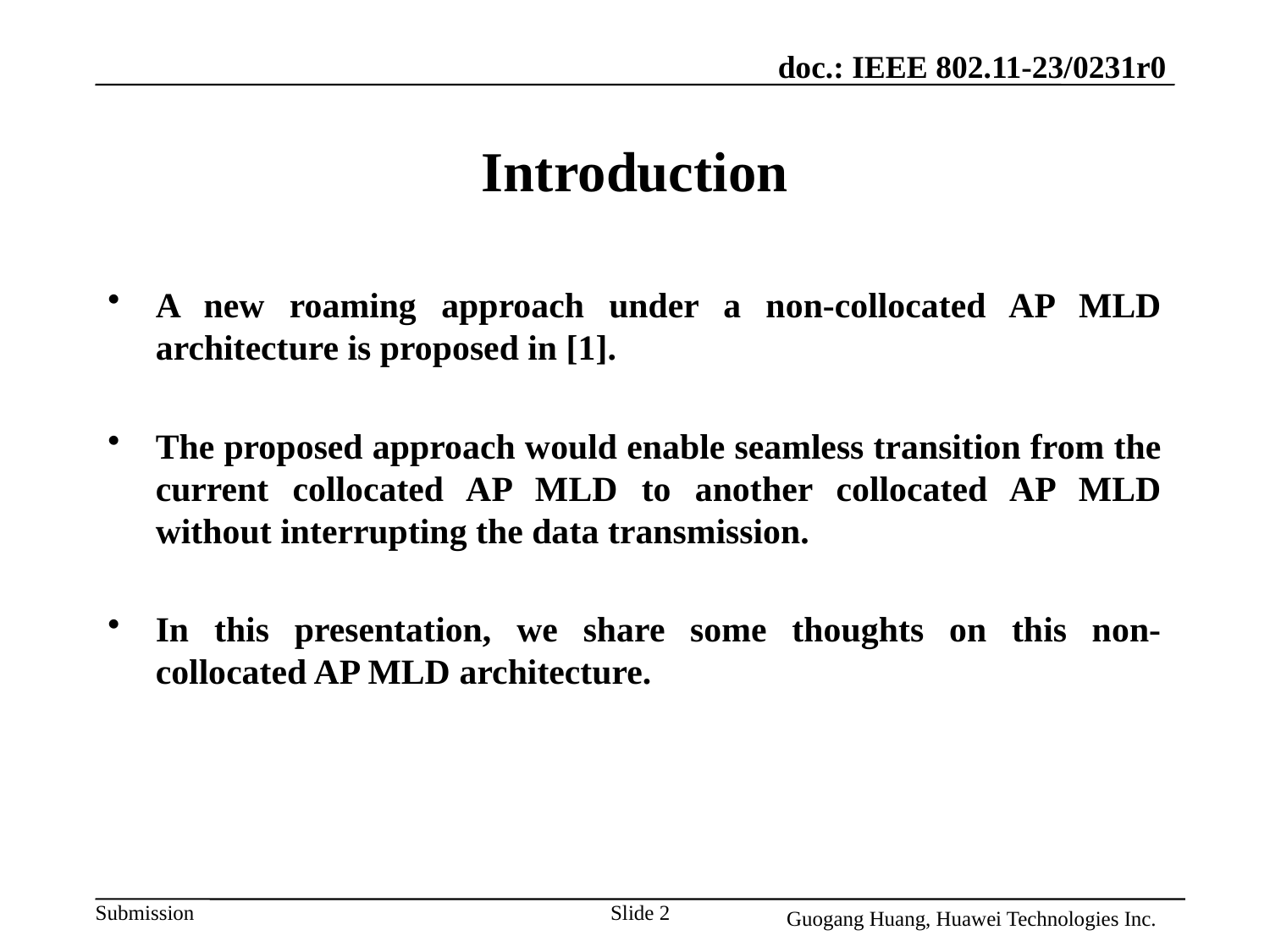

# Introduction
A new roaming approach under a non-collocated AP MLD architecture is proposed in [1].

The proposed approach would enable seamless transition from the current collocated AP MLD to another collocated AP MLD without interrupting the data transmission.

In this presentation, we share some thoughts on this non-collocated AP MLD architecture.
Slide 2
Guogang Huang, Huawei Technologies Inc.